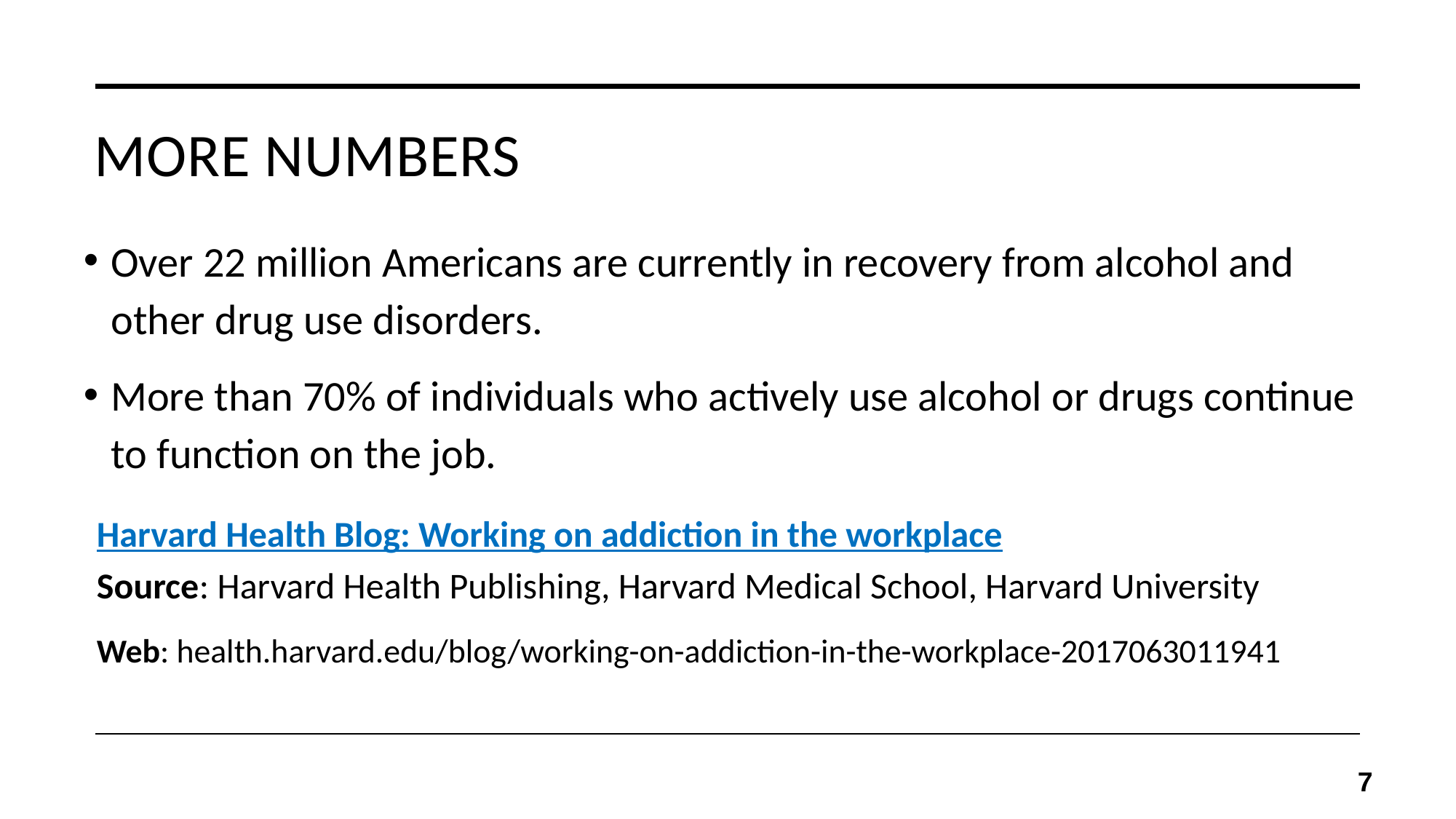

# More Numbers
Over 22 million Americans are currently in recovery from alcohol and other drug use disorders.
More than 70% of individuals who actively use alcohol or drugs continue to function on the job.
Harvard Health Blog: Working on addiction in the workplace
Source: Harvard Health Publishing, Harvard Medical School, Harvard University
Web: health.harvard.edu/blog/working-on-addiction-in-the-workplace-2017063011941
7